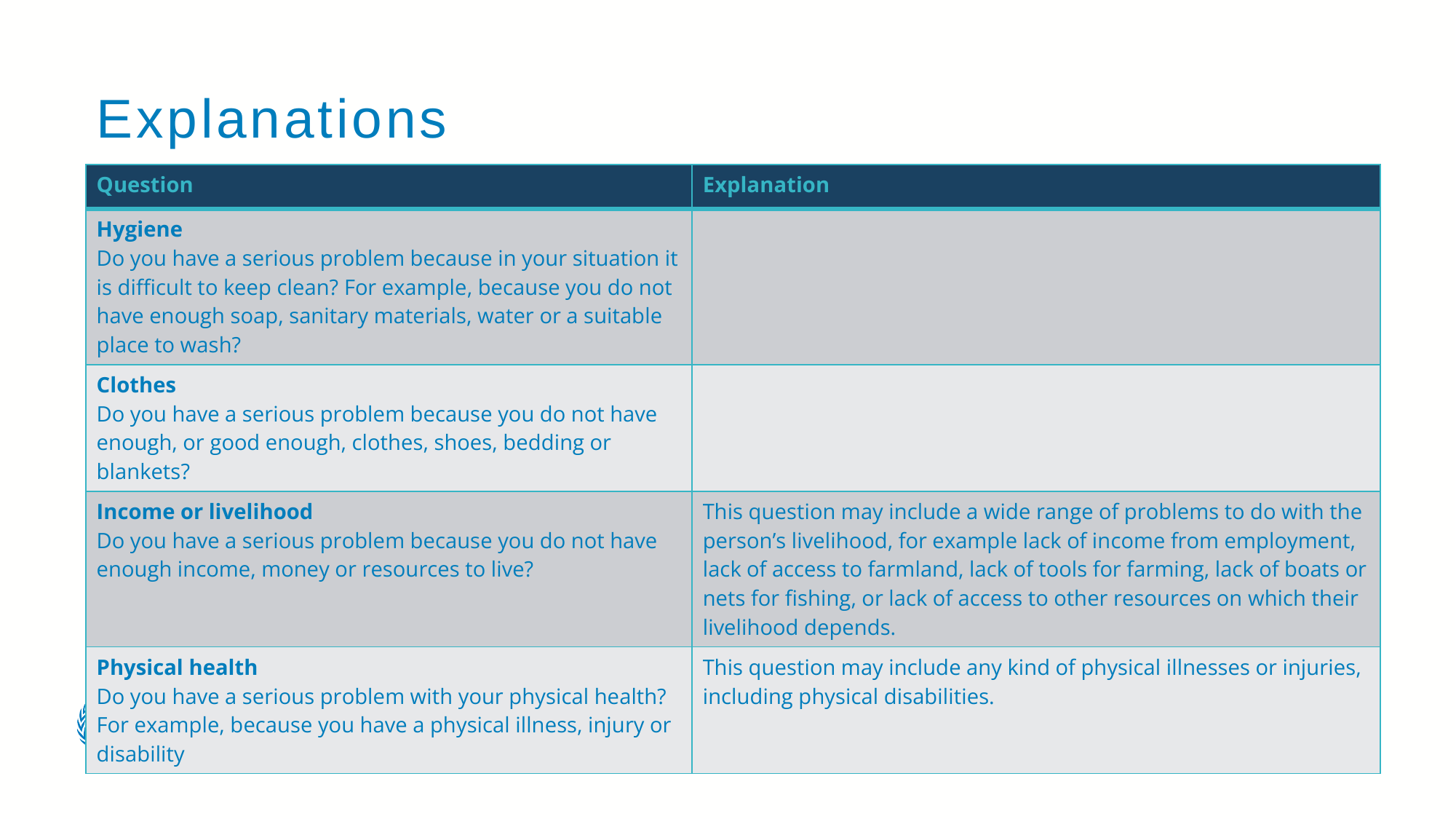

# Explanations
| Question | Explanation |
| --- | --- |
| Hygiene Do you have a serious problem because in your situation it is difficult to keep clean? For example, because you do not have enough soap, sanitary materials, water or a suitable place to wash? |  |
| Clothes Do you have a serious problem because you do not have enough, or good enough, clothes, shoes, bedding or blankets? |  |
| Income or livelihood Do you have a serious problem because you do not have enough income, money or resources to live? | This question may include a wide range of problems to do with the person’s livelihood, for example lack of income from employment, lack of access to farmland, lack of tools for farming, lack of boats or nets for fishing, or lack of access to other resources on which their livelihood depends. |
| Physical health Do you have a serious problem with your physical health? For example, because you have a physical illness, injury or disability | This question may include any kind of physical illnesses or injuries, including physical disabilities. |